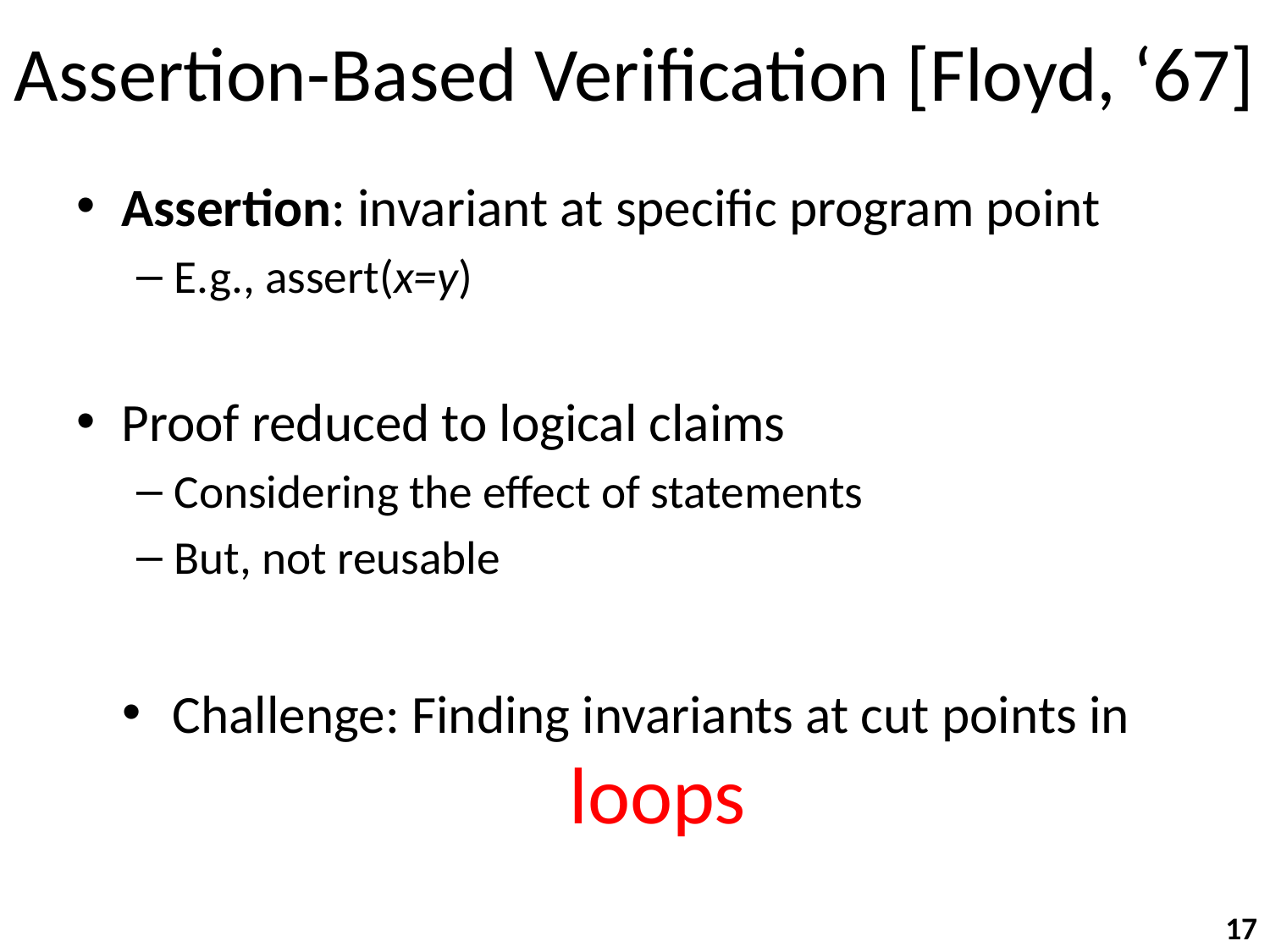

# Assertion-Based Verification [Floyd, ‘67]
Assertion: invariant at specific program point
E.g., assert(x=y)

Proof reduced to logical claims
Considering the effect of statements
But, not reusable

Challenge: Finding invariants at cut points in
loops
17